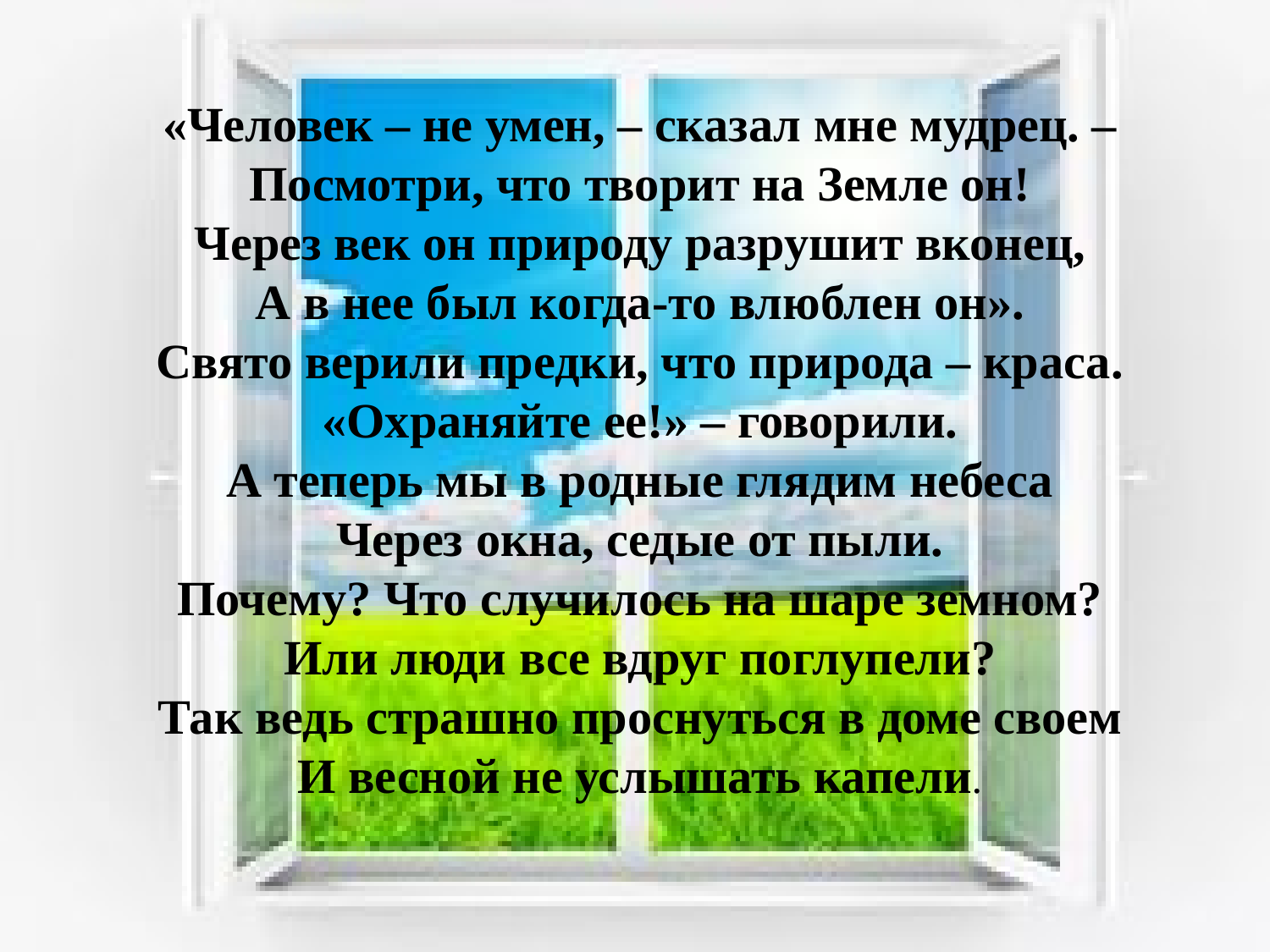

«Человек – не умен, – сказал мне мудрец. –
Посмотри, что творит на Земле он!
Через век он природу разрушит вконец,
А в нее был когда-то влюблен он».
Свято верили предки, что природа – краса.
«Охраняйте ее!» – говорили.
А теперь мы в родные глядим небеса
Через окна, седые от пыли.
Почему? Что случилось на шаре земном?
Или люди все вдруг поглупели?
Так ведь страшно проснуться в доме своем
И весной не услышать капели.